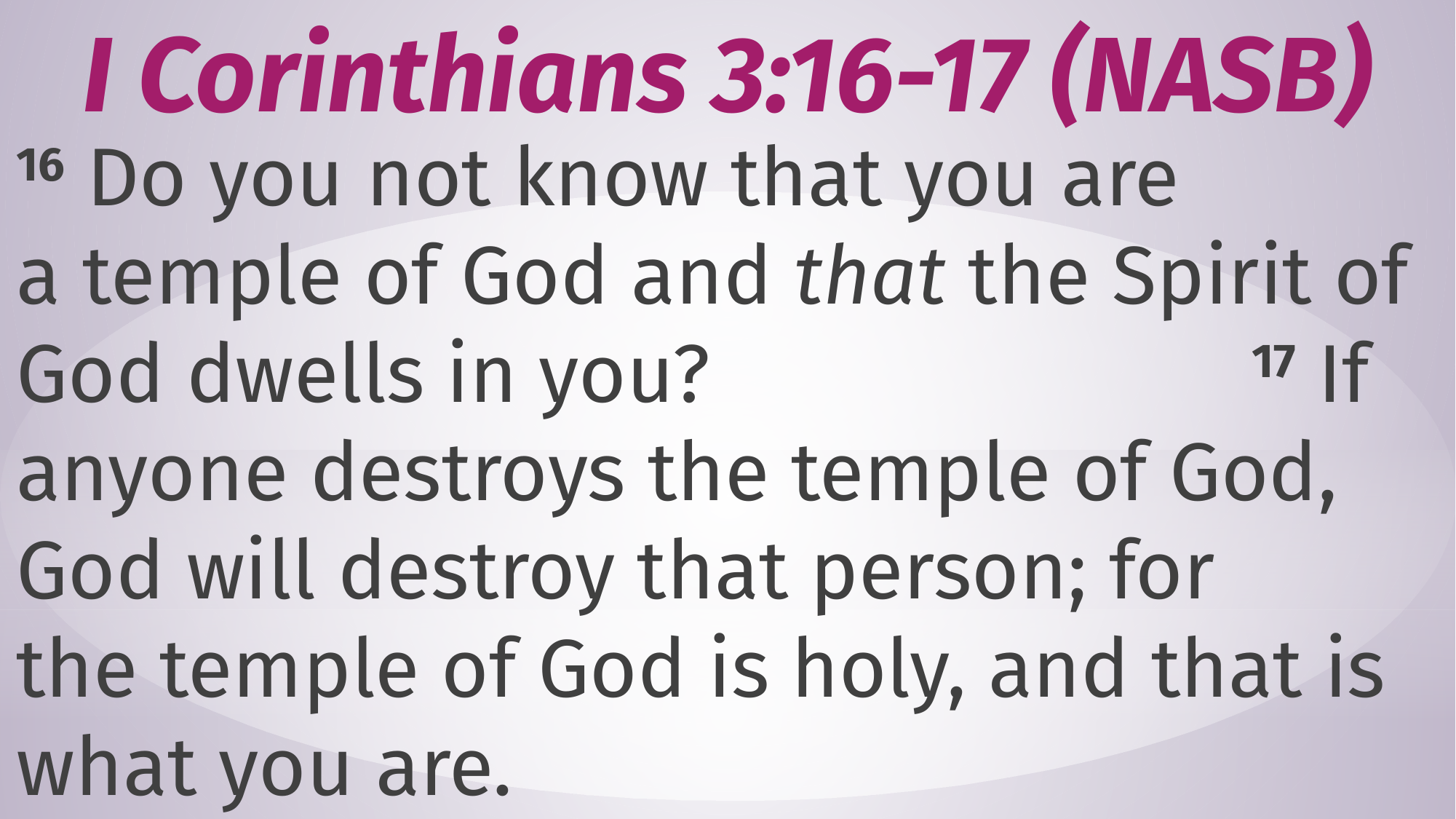

# I Corinthians 3:16-17 (NASB)
16 Do you not know that you are a temple of God and that the Spirit of God dwells in you?                         17 If anyone destroys the temple of God, God will destroy that person; for the temple of God is holy, and that is what you are.